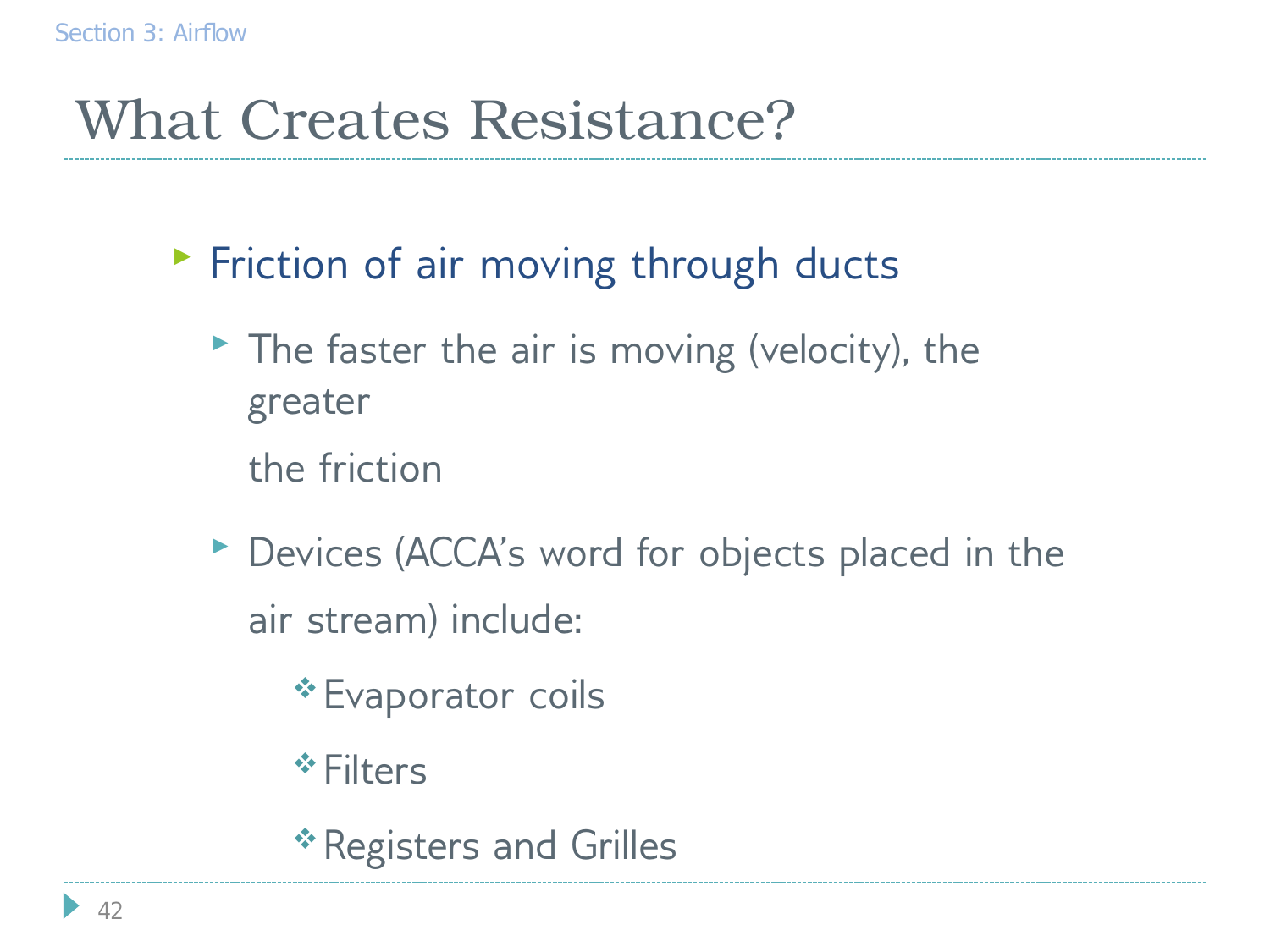

Section 3: Airflow
# What Creates Resistance?
Friction of air moving through ducts
The faster the air is moving (velocity), the greater
the friction
Devices (ACCA’s word for objects placed in the
air stream) include:
Evaporator coils
Filters
Registers and Grilles
42